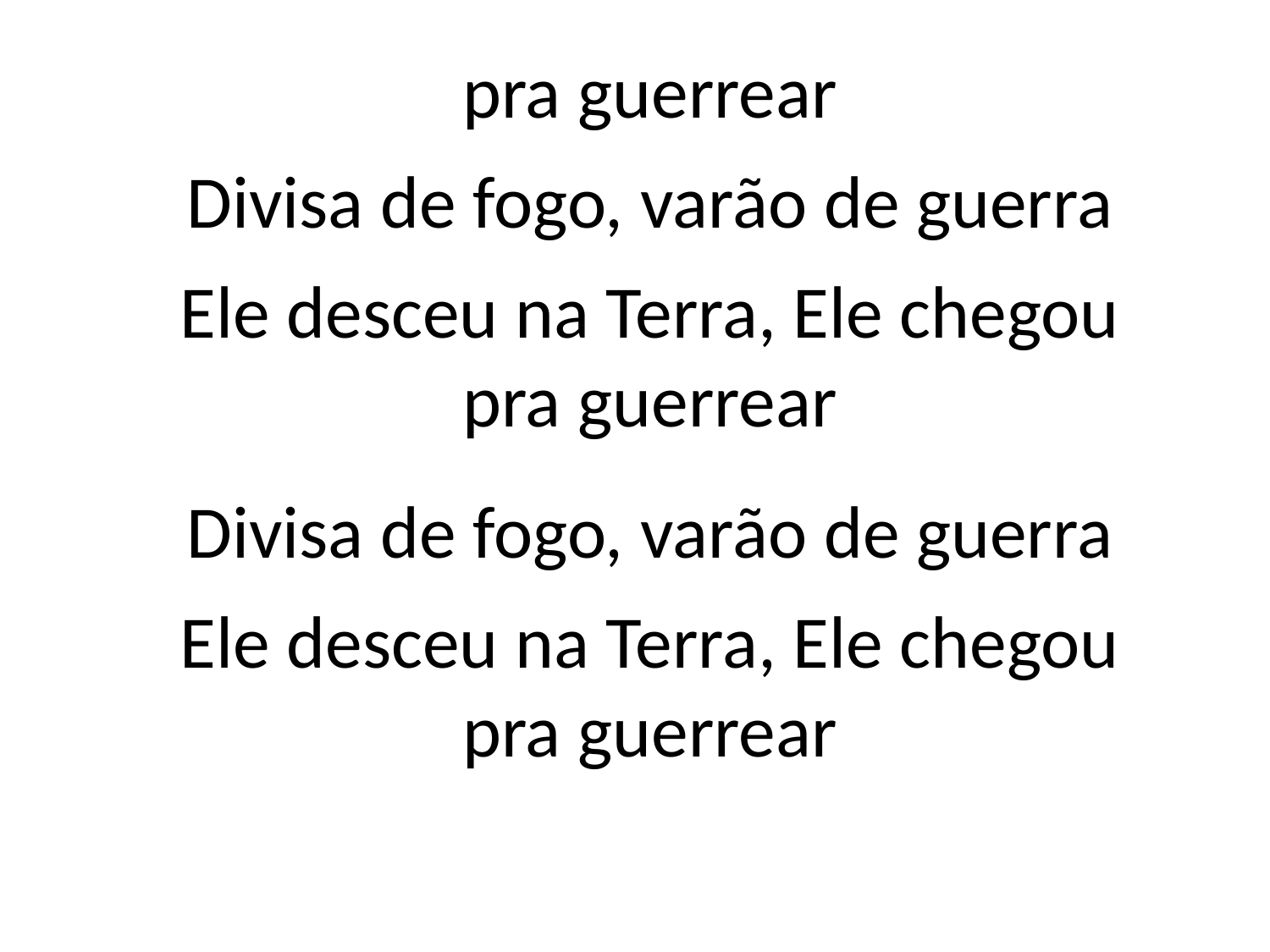

pra guerrear

Divisa de fogo, varão de guerra

Ele desceu na Terra, Ele chegou
pra guerrear

Divisa de fogo, varão de guerra

Ele desceu na Terra, Ele chegou
pra guerrear

#